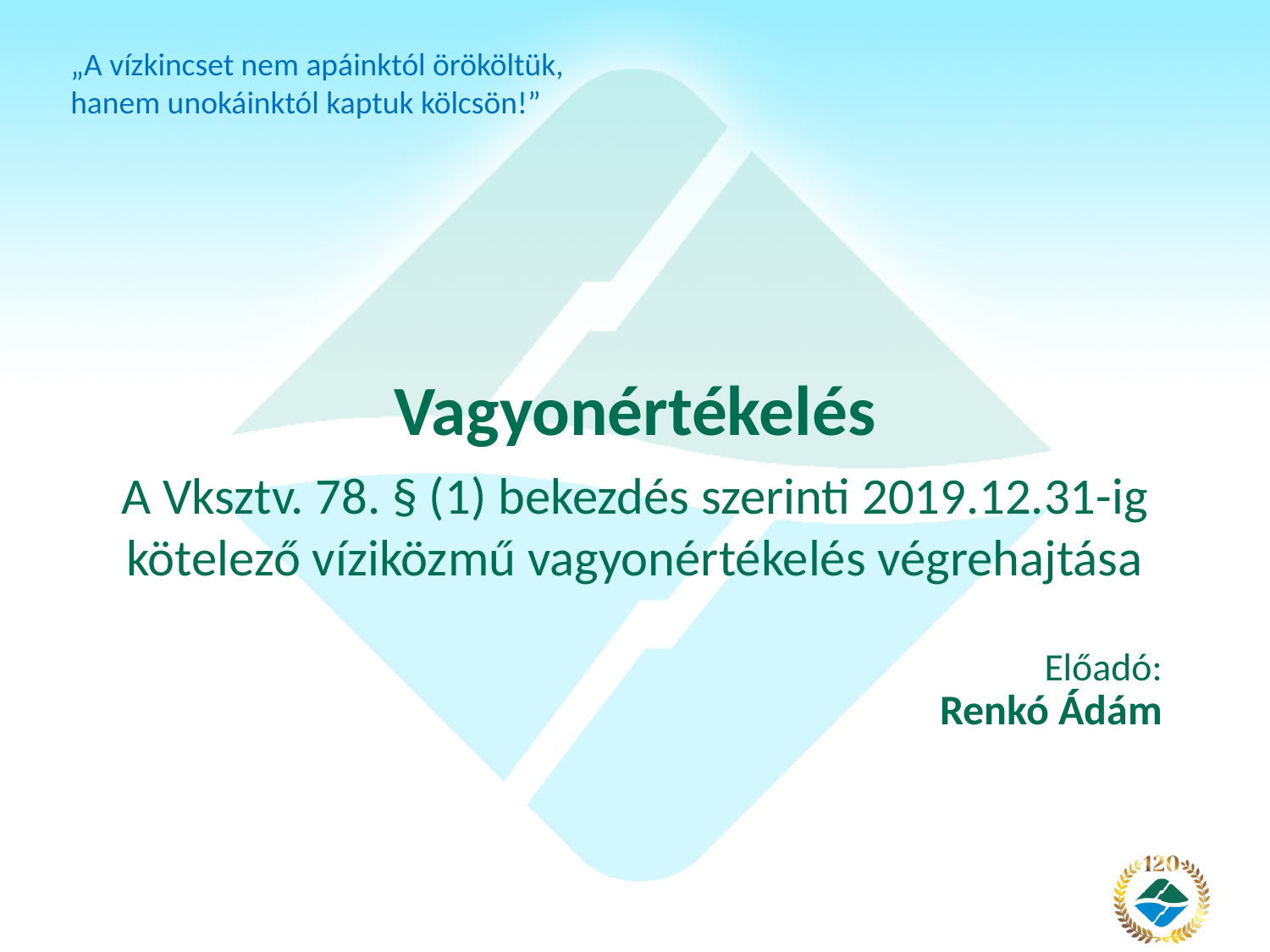

# Vagyonértékelés
A Vksztv. 78. § (1) bekezdés szerinti 2019.12.31-ig kötelező víziközmű vagyonértékelés végrehajtása
Előadó:
Renkó Ádám